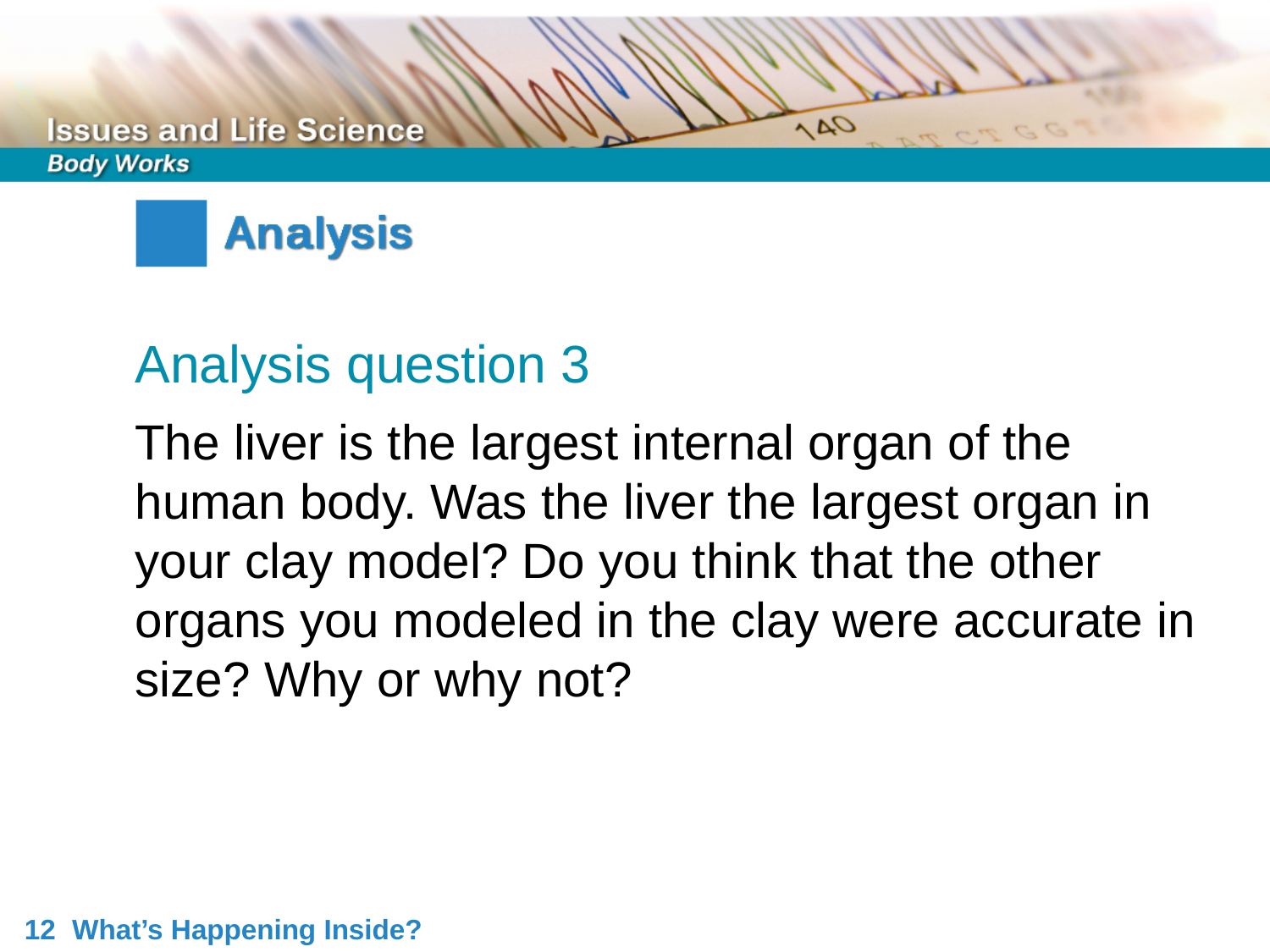

Analysis question 3
The liver is the largest internal organ of the human body. Was the liver the largest organ in your clay model? Do you think that the other organs you modeled in the clay were accurate in size? Why or why not?